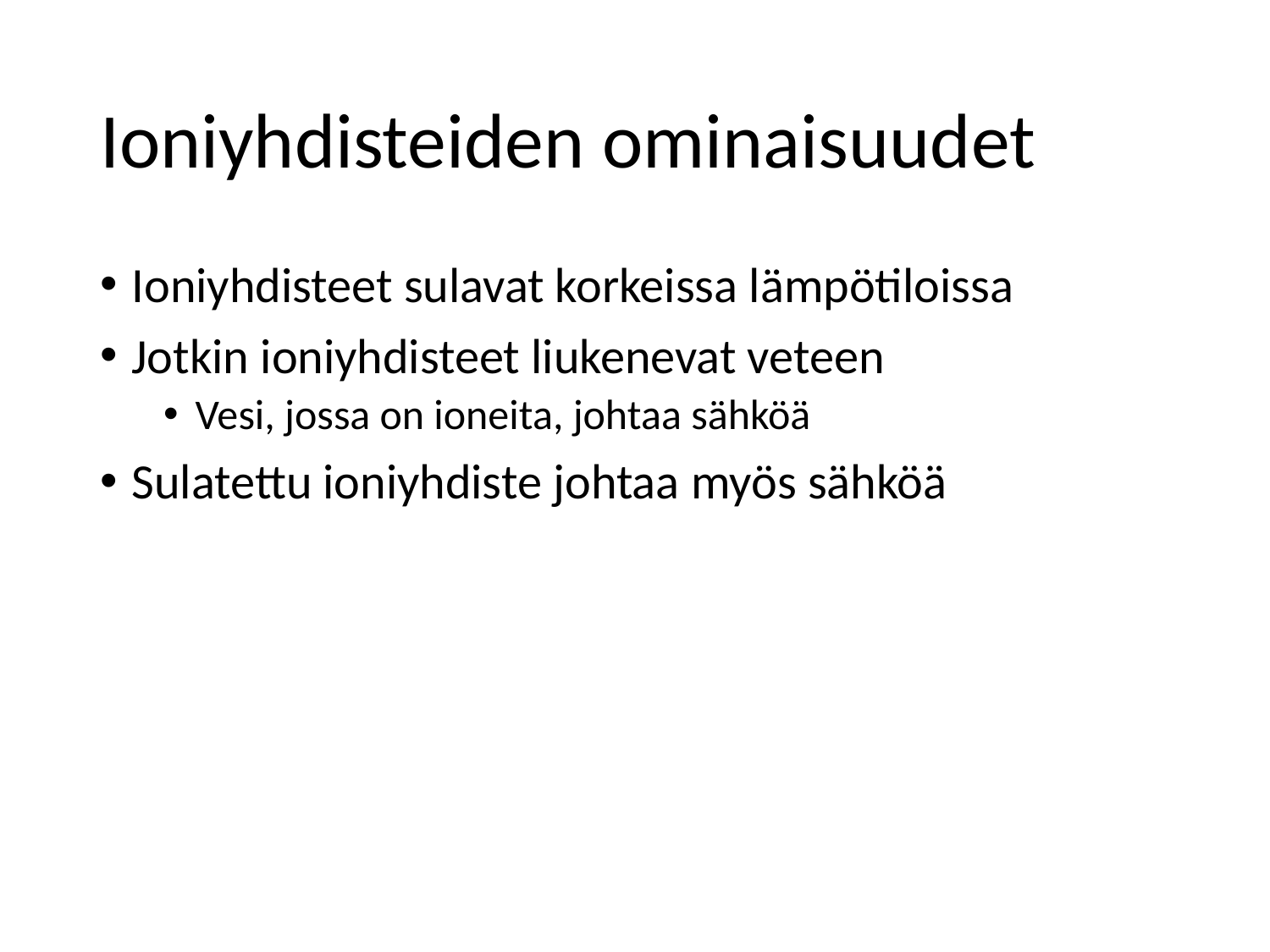

# Ioniyhdisteiden ominaisuudet
Ioniyhdisteet sulavat korkeissa lämpötiloissa
Jotkin ioniyhdisteet liukenevat veteen
Vesi, jossa on ioneita, johtaa sähköä
Sulatettu ioniyhdiste johtaa myös sähköä